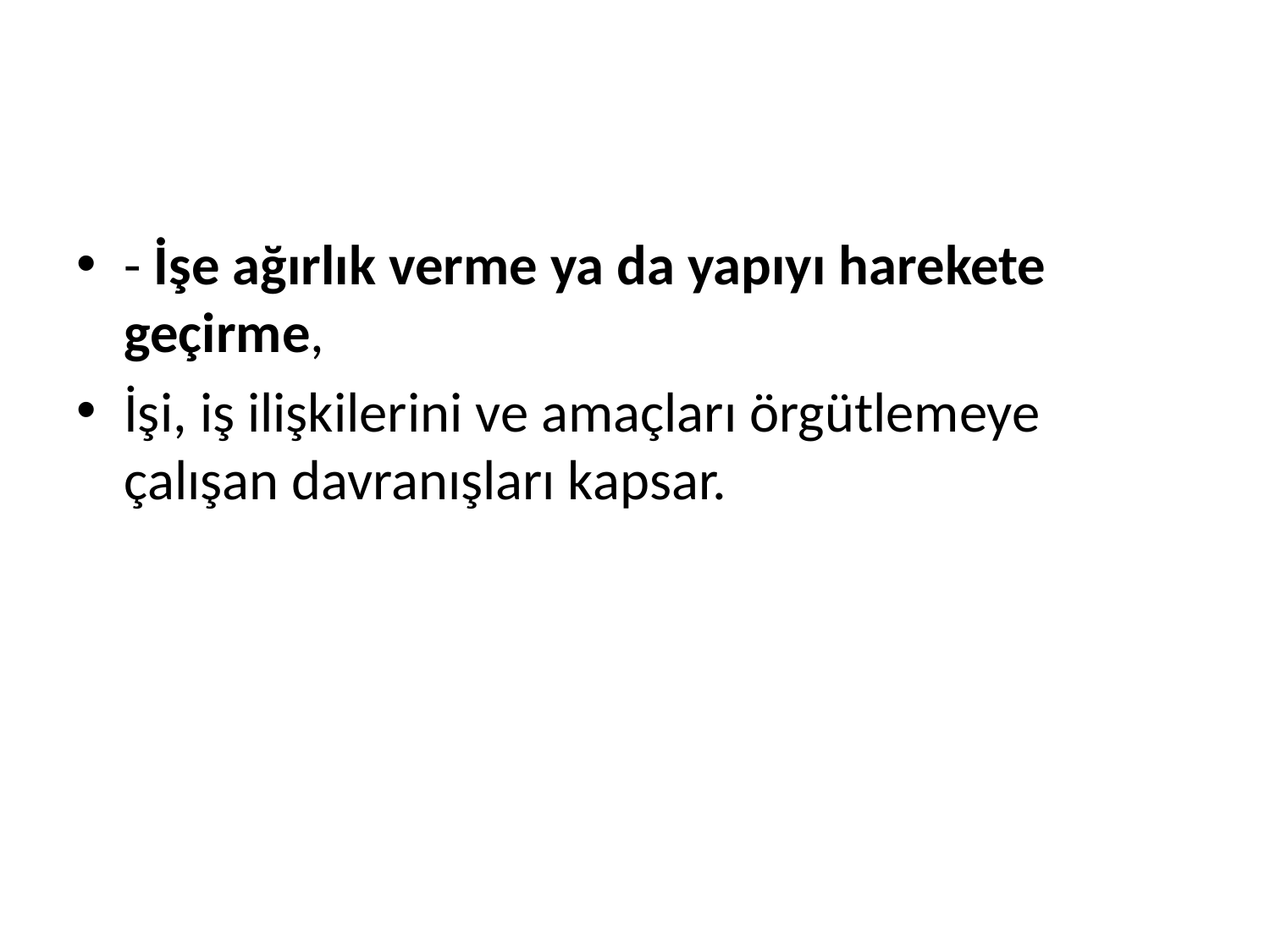

#
- İşe ağırlık verme ya da yapıyı harekete geçirme,
İşi, iş ilişkilerini ve amaçları örgütlemeye çalışan davranışları kapsar.